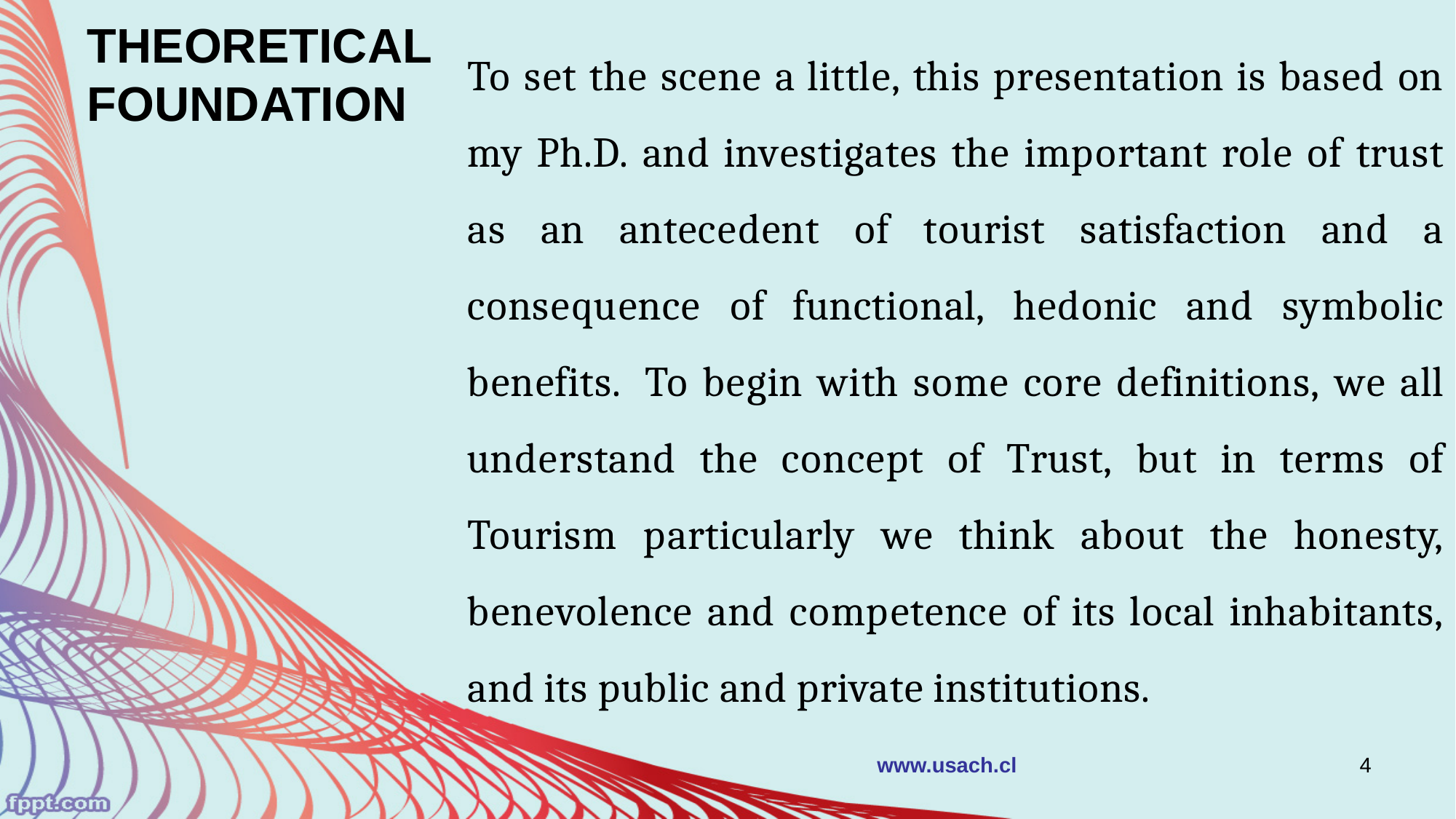

THEORETICAL FOUNDATION
To set the scene a little, this presentation is based on my Ph.D. and investigates the important role of trust as an antecedent of tourist satisfaction and a consequence of functional, hedonic and symbolic benefits.  To begin with some core definitions, we all understand the concept of Trust, but in terms of Tourism particularly we think about the honesty, benevolence and competence of its local inhabitants, and its public and private institutions.
www.usach.cl
4